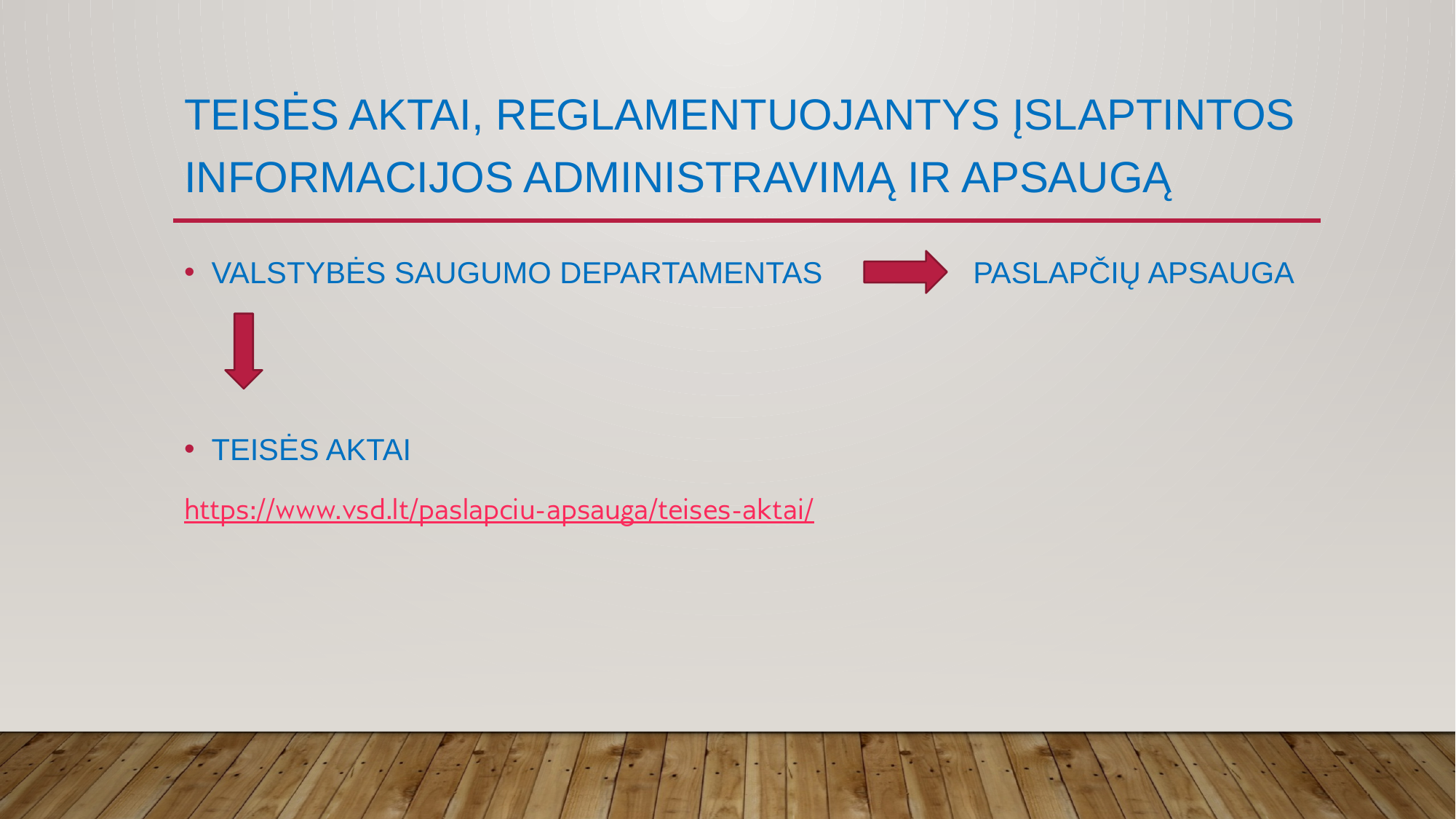

# Teisės aktai, reglamentuojantys įslaptintos informacijos administravimą ir apsaugą
VALSTYBĖS SAUGUMO DEPARTAMENTAS                  PASLAPČIŲ APSAUGA

TEISĖS AKTAI
https://www.vsd.lt/paslapciu-apsauga/teises-aktai/